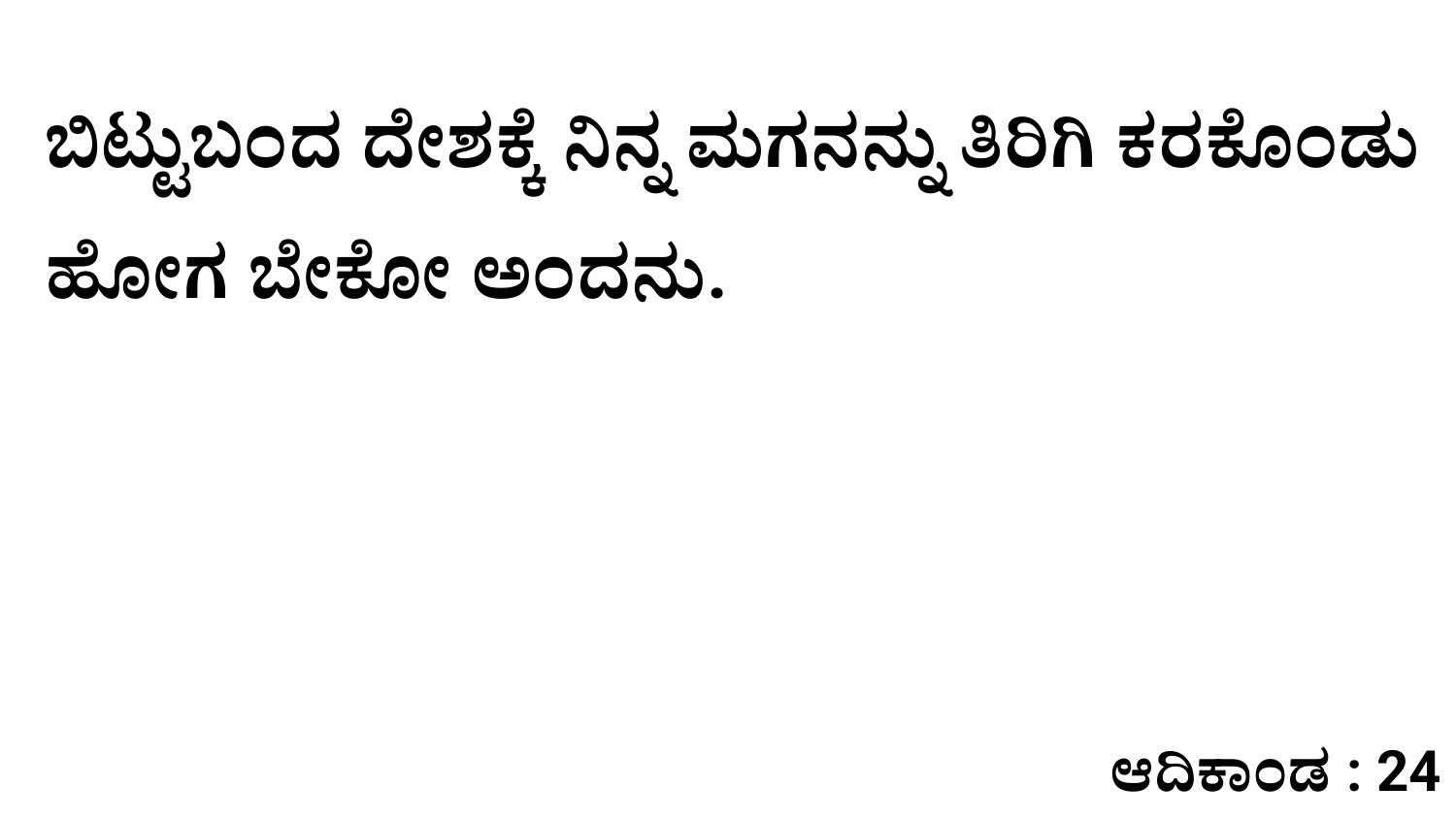

ಬಿಟ್ಟುಬಂದ ದೇಶಕ್ಕೆ ನಿನ್ನ ಮಗನನ್ನು ತಿರಿಗಿ ಕರಕೊಂಡು ಹೋಗ ಬೇಕೋ ಅಂದನು.
ಆದಿಕಾಂಡ : 24